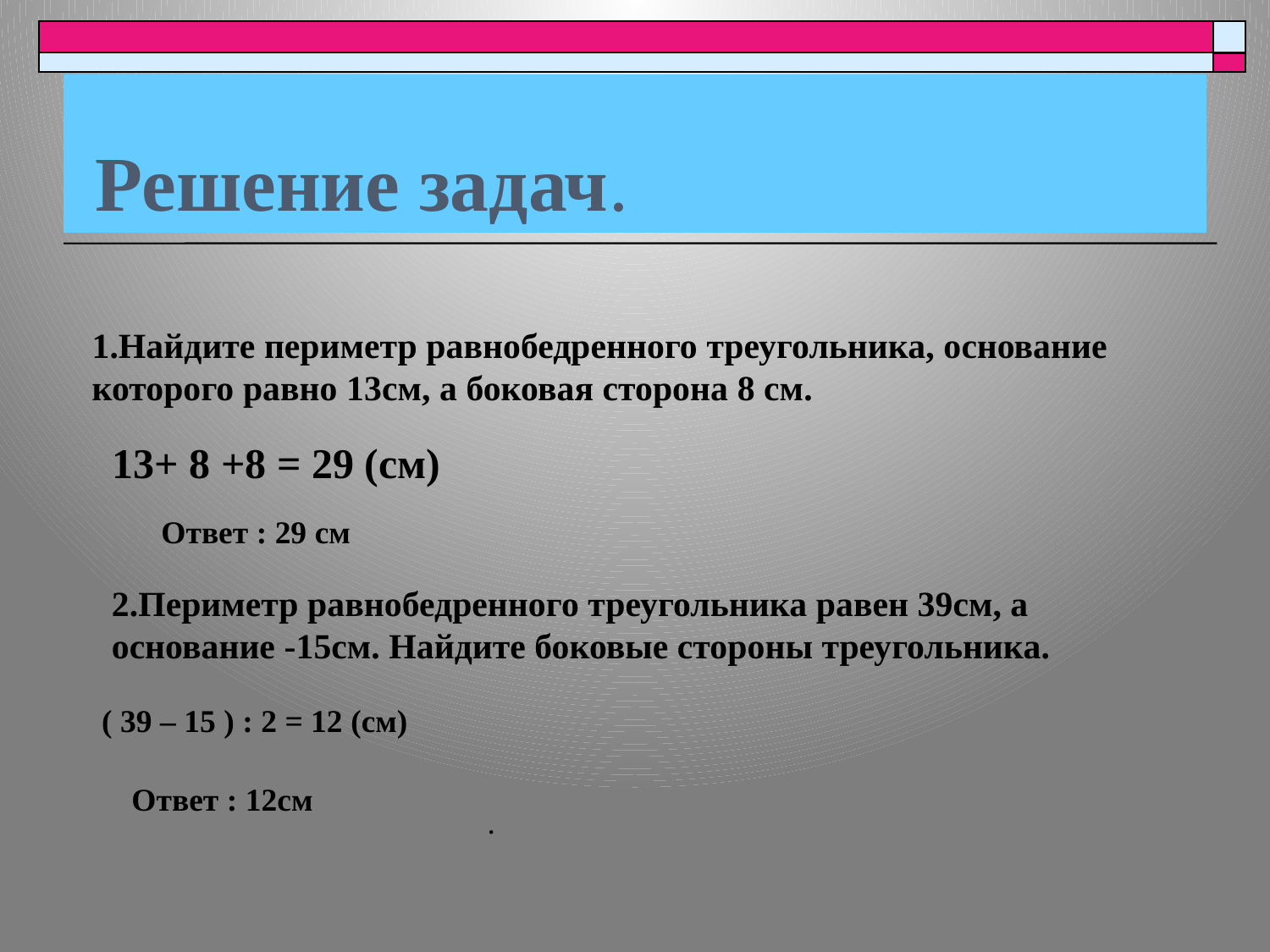

# Решение задач.

1.Найдите периметр равнобедренного треугольника, основание которого равно 13см, а боковая сторона 8 см.
 13+ 8 +8 = 29 (см)

Ответ : 29 см
2.Периметр равнобедренного треугольника равен 39см, а основание -15см. Найдите боковые стороны треугольника.
( 39 – 15 ) : 2 = 12 (см)
Ответ : 12см
.